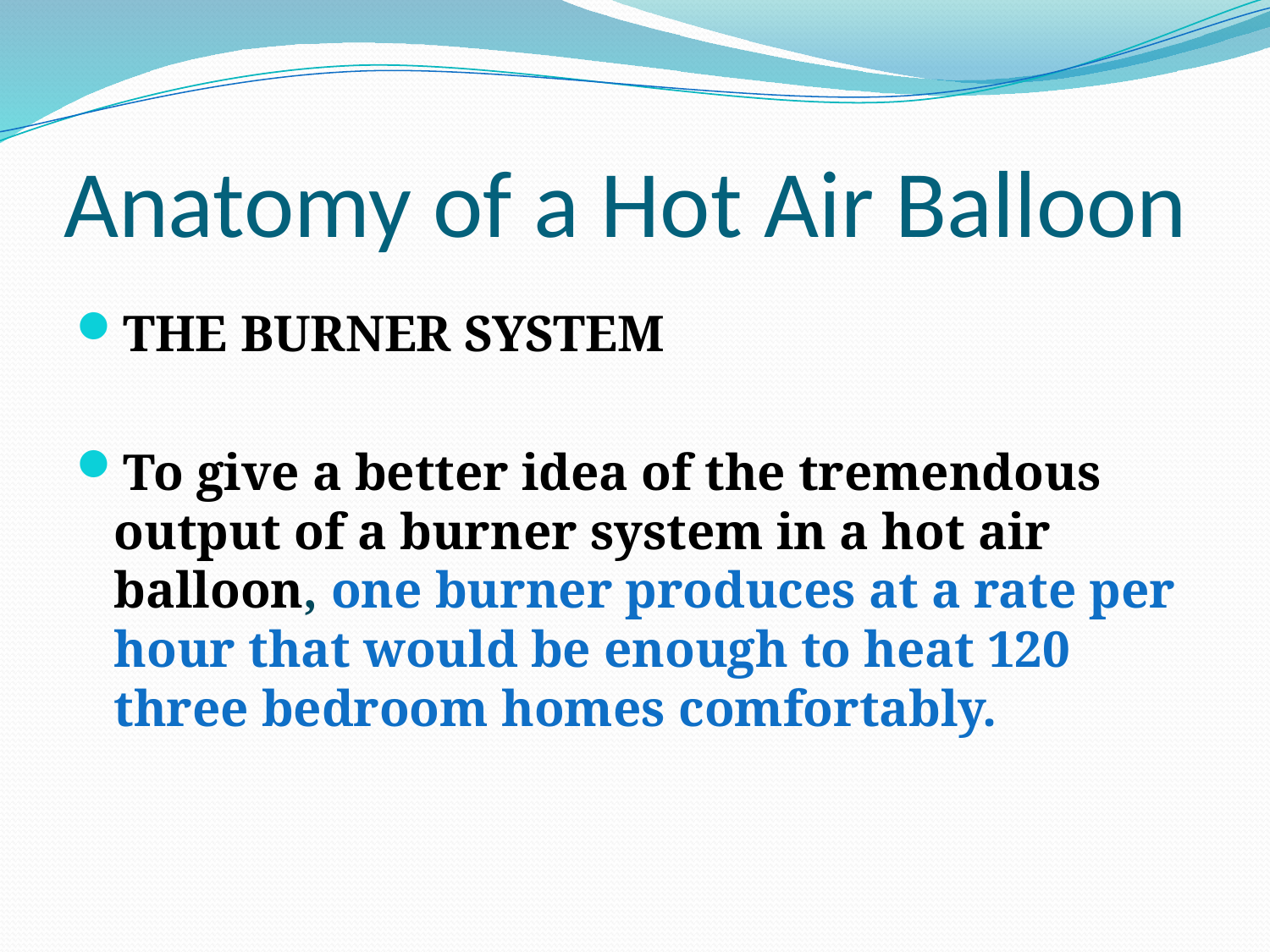

# Anatomy of a Hot Air Balloon
THE BURNER SYSTEM

To give a better idea of the tremendous output of a burner system in a hot air balloon, one burner produces at a rate per hour that would be enough to heat 120 three bedroom homes comfortably.